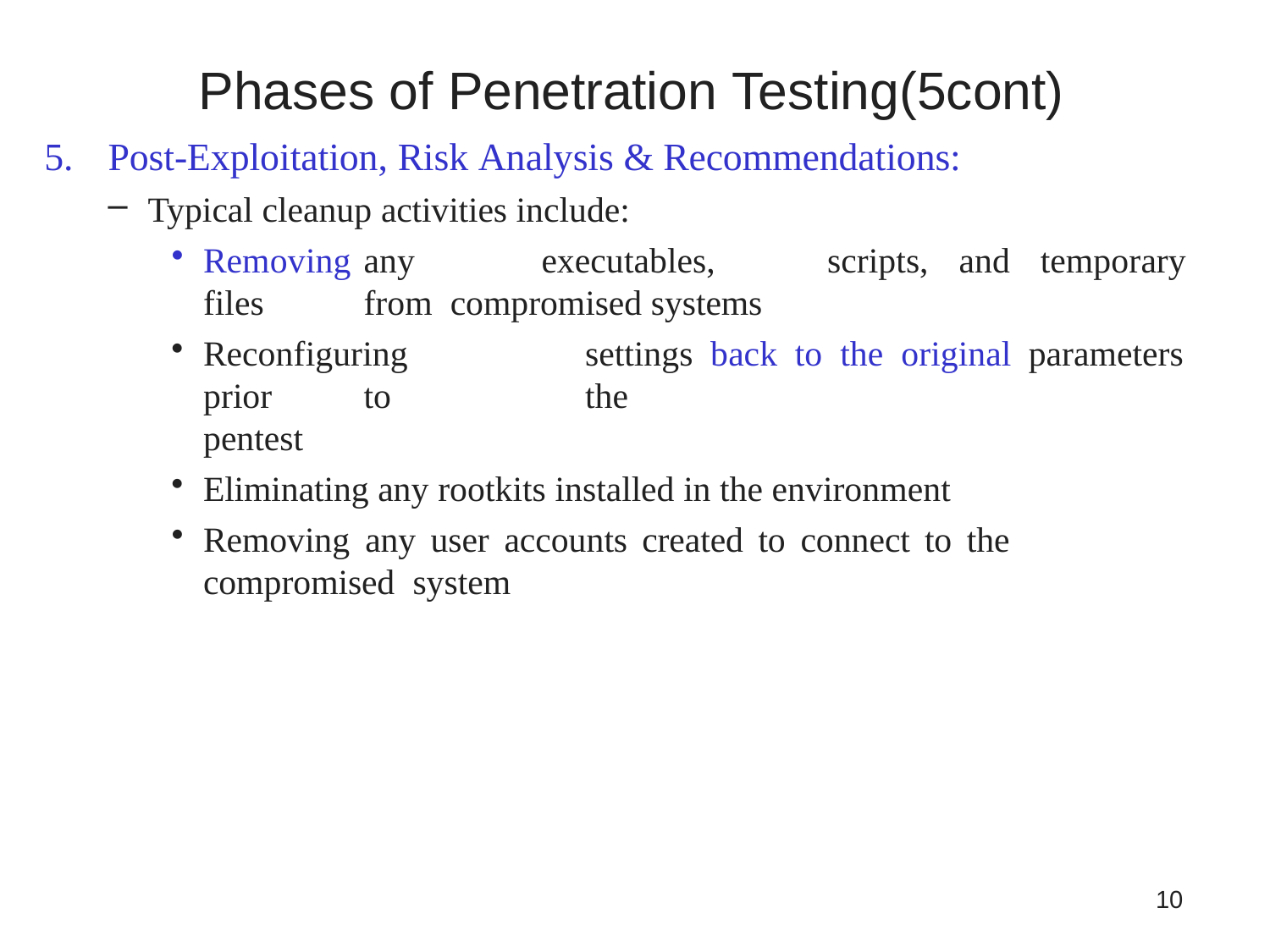

# Phases of Penetration Testing(5cont)
Post-Exploitation, Risk Analysis & Recommendations:
Typical cleanup activities include:
Removing	any	executables,	scripts,	and	temporary	files	from  compromised systems
Reconfiguring	settings	back	to	the	original	parameters	prior	to	the
pentest
Eliminating any rootkits installed in the environment
Removing any user accounts created to connect to the compromised  system
10